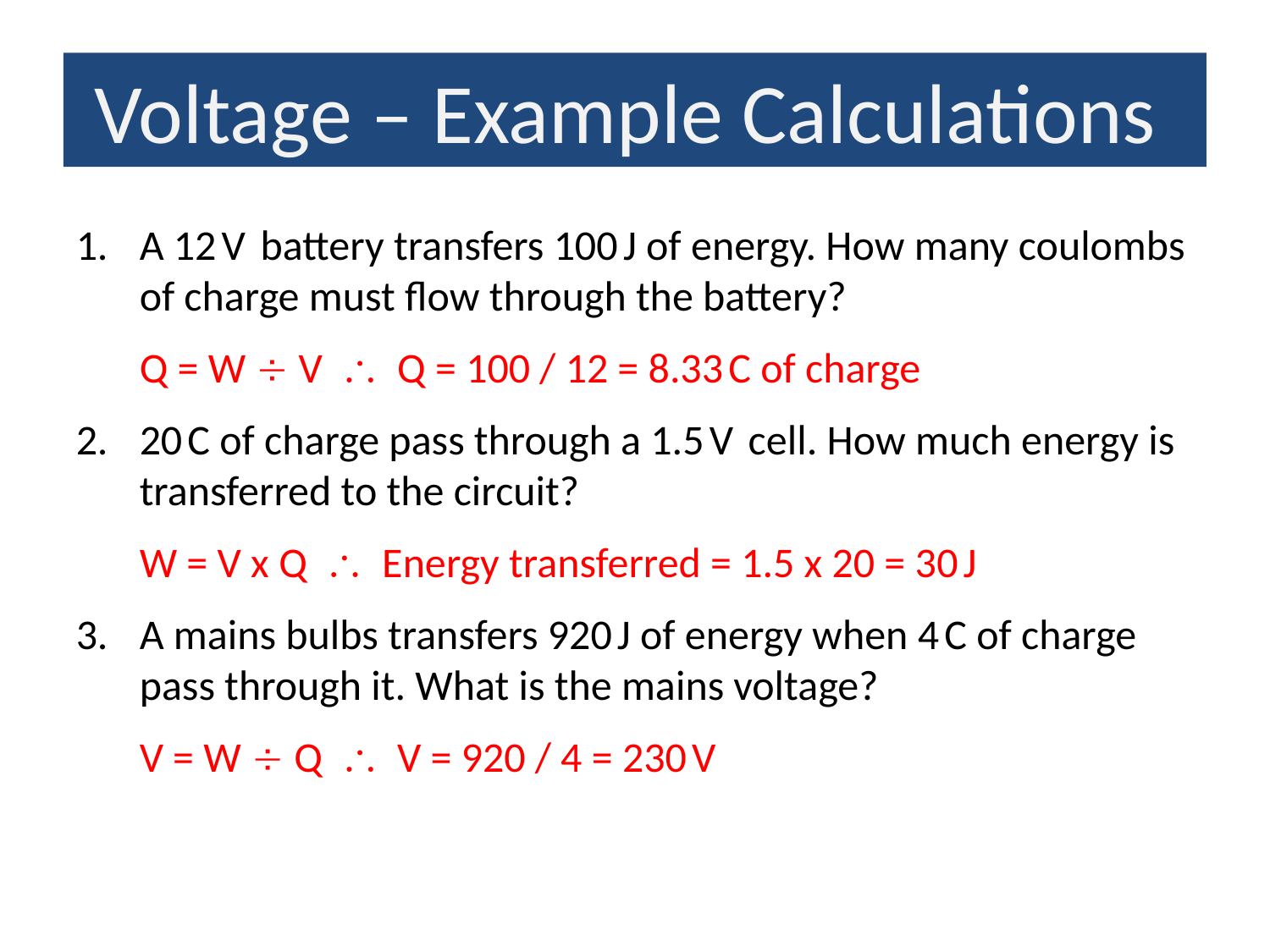

Voltage – Example Calculations
A 12V battery transfers 100J of energy. How many coulombs of charge must flow through the battery?
Q = W ÷ V  ∴  Q = 100 / 12 = 8.33C of charge
20C of charge pass through a 1.5V cell. How much energy is transferred to the circuit?
W = V x Q  ∴  Energy transferred = 1.5 x 20 = 30J
A mains bulbs transfers 920J of energy when 4C of charge pass through it. What is the mains voltage?
V = W ÷ Q  ∴  V = 920 / 4 = 230V